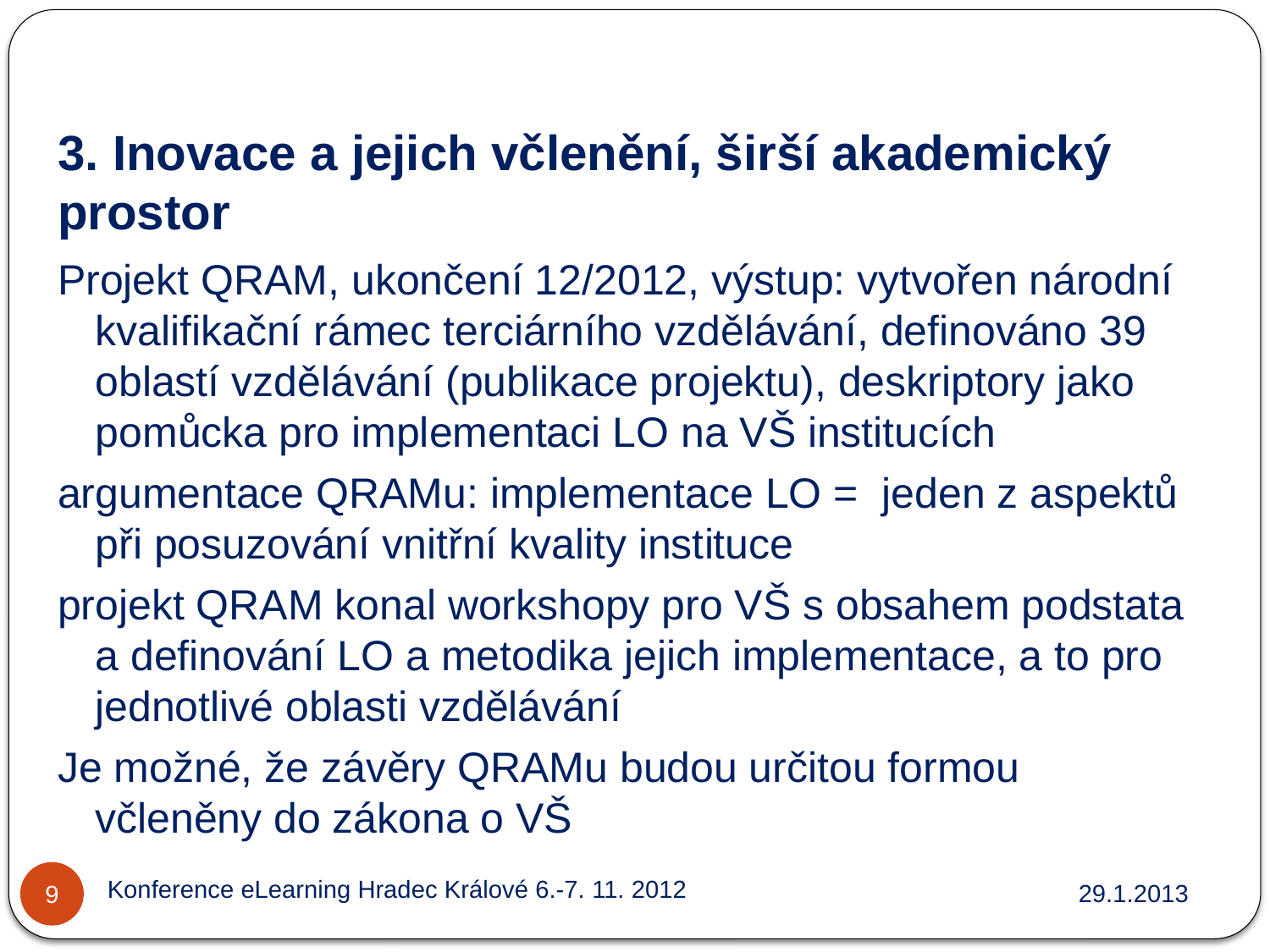

# 3. Inovace a jejich včlenění, širší akademický   prostor
Projekt QRAM, ukončení 12/2012, výstup: vytvořen národní kvalifikační rámec terciárního vzdělávání, definováno 39 oblastí vzdělávání (publikace projektu), deskriptory jako pomůcka pro implementaci LO na VŠ institucích
argumentace QRAMu: implementace LO =  jeden z aspektů při posuzování vnitřní kvality instituce
projekt QRAM konal workshopy pro VŠ s obsahem podstata a definování LO a metodika jejich implementace, a to pro jednotlivé oblasti vzdělávání
Je možné, že závěry QRAMu budou určitou formou včleněny do zákona o VŠ

Konference eLearning Hradec Králové 6.-7. 11. 2012
29.1.2013
9